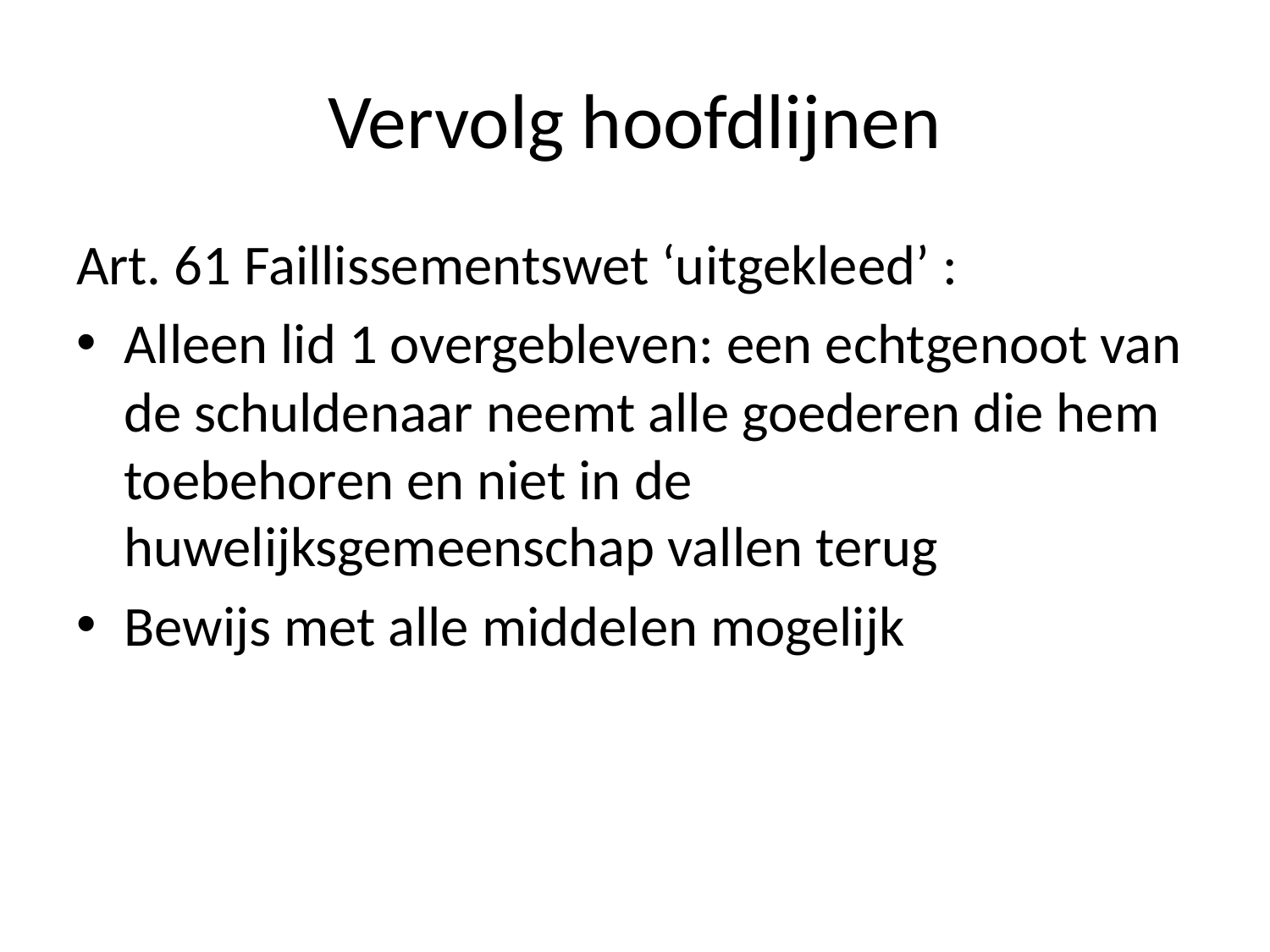

# Vervolg hoofdlijnen
Art. 61 Faillissementswet ‘uitgekleed’ :
Alleen lid 1 overgebleven: een echtgenoot van de schuldenaar neemt alle goederen die hem toebehoren en niet in de huwelijksgemeenschap vallen terug
Bewijs met alle middelen mogelijk